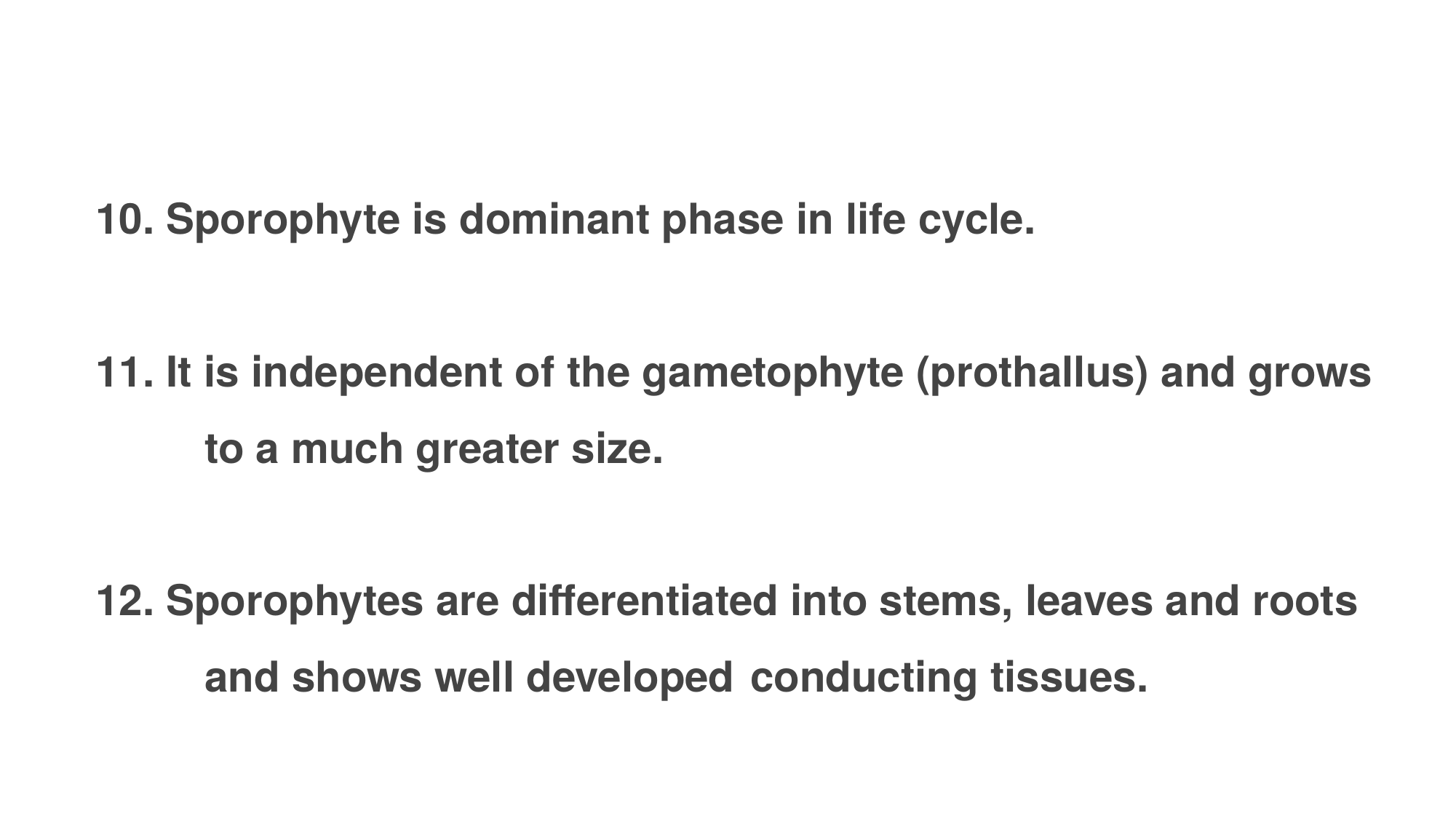

10. Sporophyte is dominant phase in life cycle.

11. It is independent of the gametophyte (prothallus) and grows    	to a much greater size.

12. Sporophytes are differentiated into stems, leaves and roots 	and shows well developed 	conducting tissues.